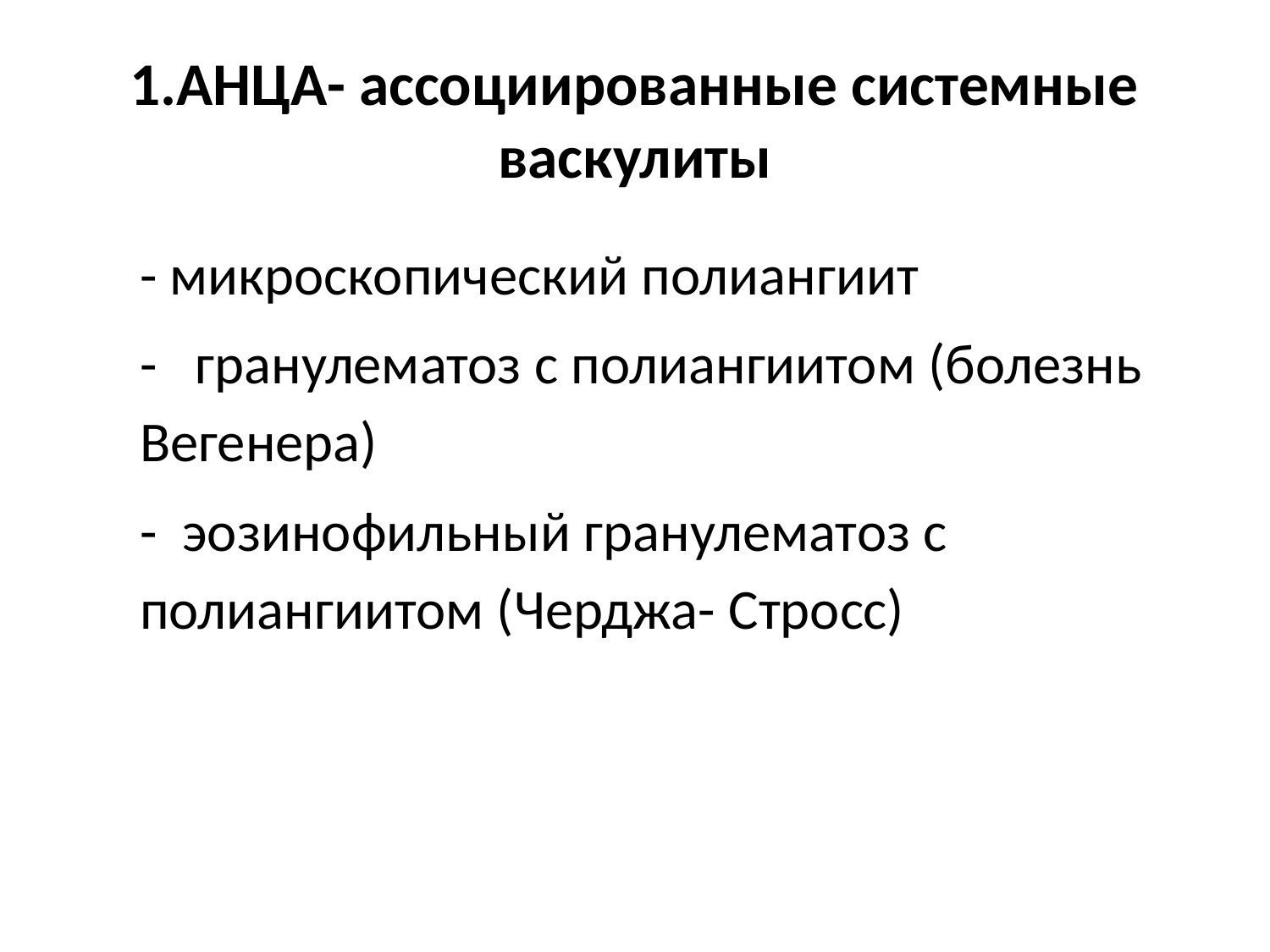

# 1.АНЦА- ассоциированные системные васкулиты
- микроскопический полиангиит
-   гранулематоз с полиангиитом (болезнь Вегенера)
-  эозинофильный гранулематоз с полиангиитом (Черджа- Стросс)